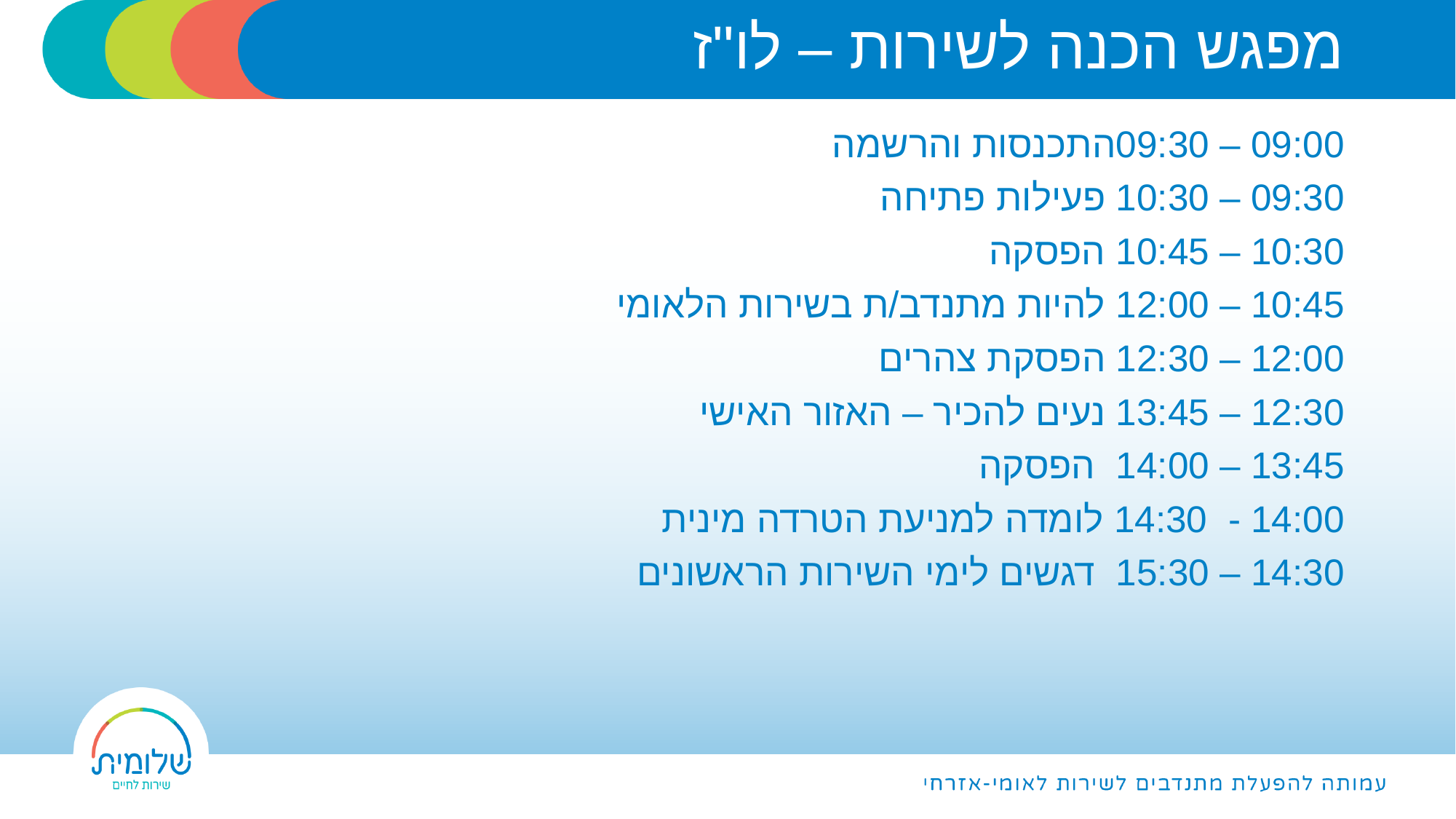

# מפגש הכנה לשירות – לו"ז
09:00 – 09:30	התכנסות והרשמה
09:30 – 10:30 	פעילות פתיחה
10:30 – 10:45 	הפסקה
10:45 – 12:00 	להיות מתנדב/ת בשירות הלאומי
12:00 – 12:30 	הפסקת צהרים
12:30 – 13:45 	נעים להכיר – האזור האישי
13:45 – 14:00  	הפסקה
14:00 -  14:30 	לומדה למניעת הטרדה מינית
14:30 – 15:30  	דגשים לימי השירות הראשונים